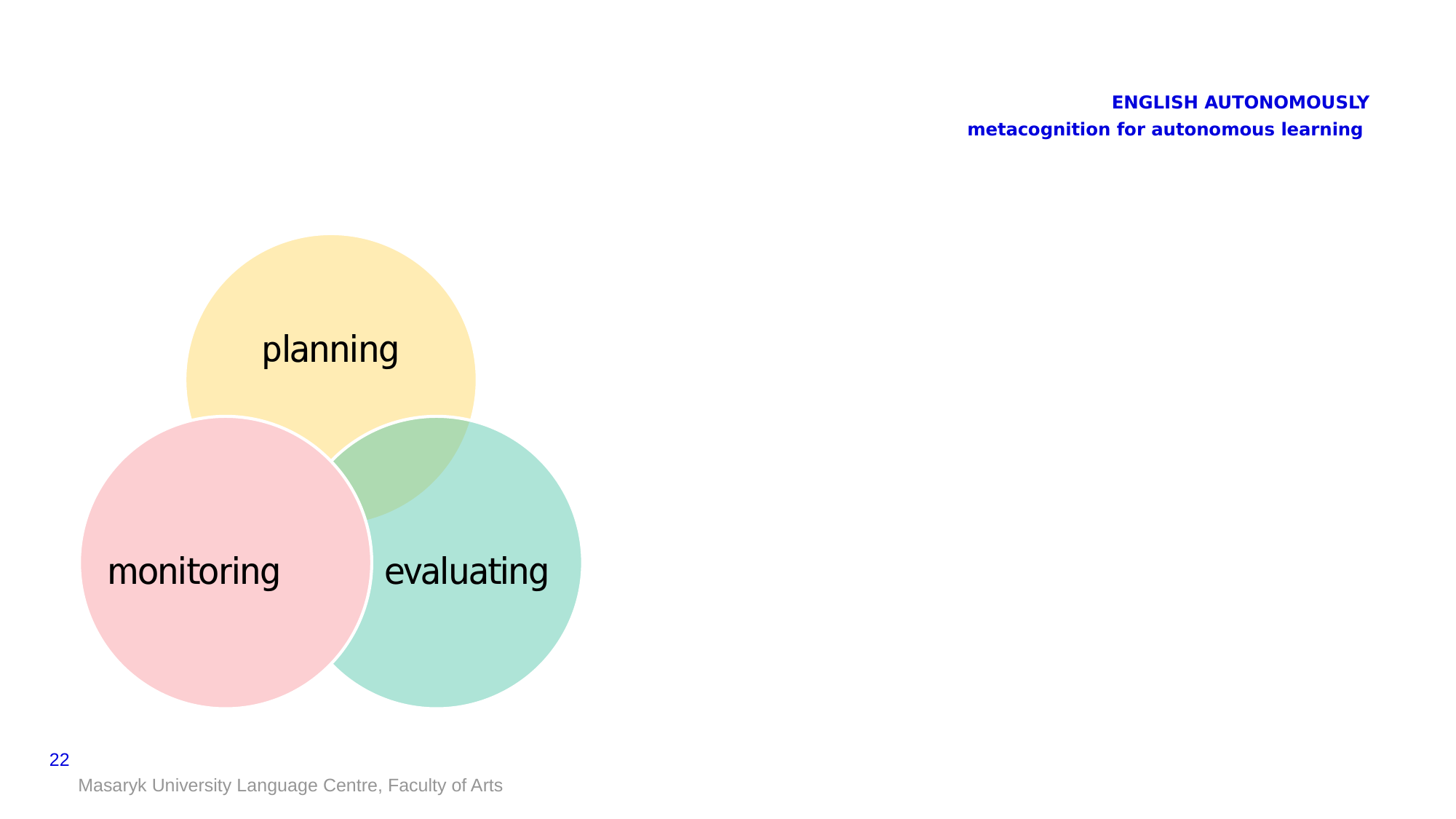

# ENGLISH AUTONOMOUSLY metacognition for autonomous learning

planning

monitoring
evaluating

22
Masaryk University Language Centre, Faculty of Arts